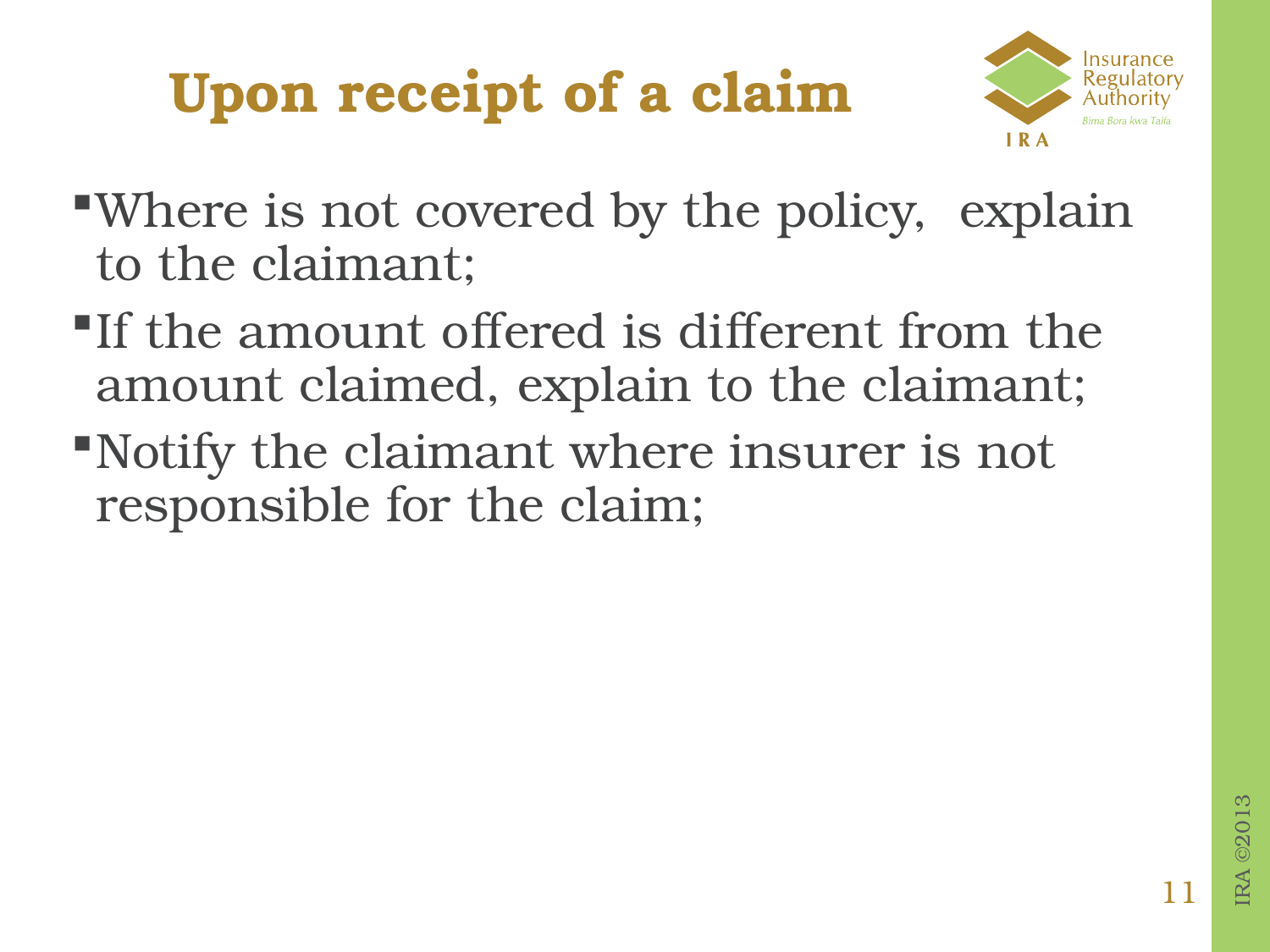

# Upon receipt of a claim
Where is not covered by the policy,  explain to the claimant;
If the amount offered is different from the amount claimed, explain to the claimant;
Notify the claimant where insurer is not responsible for the claim;